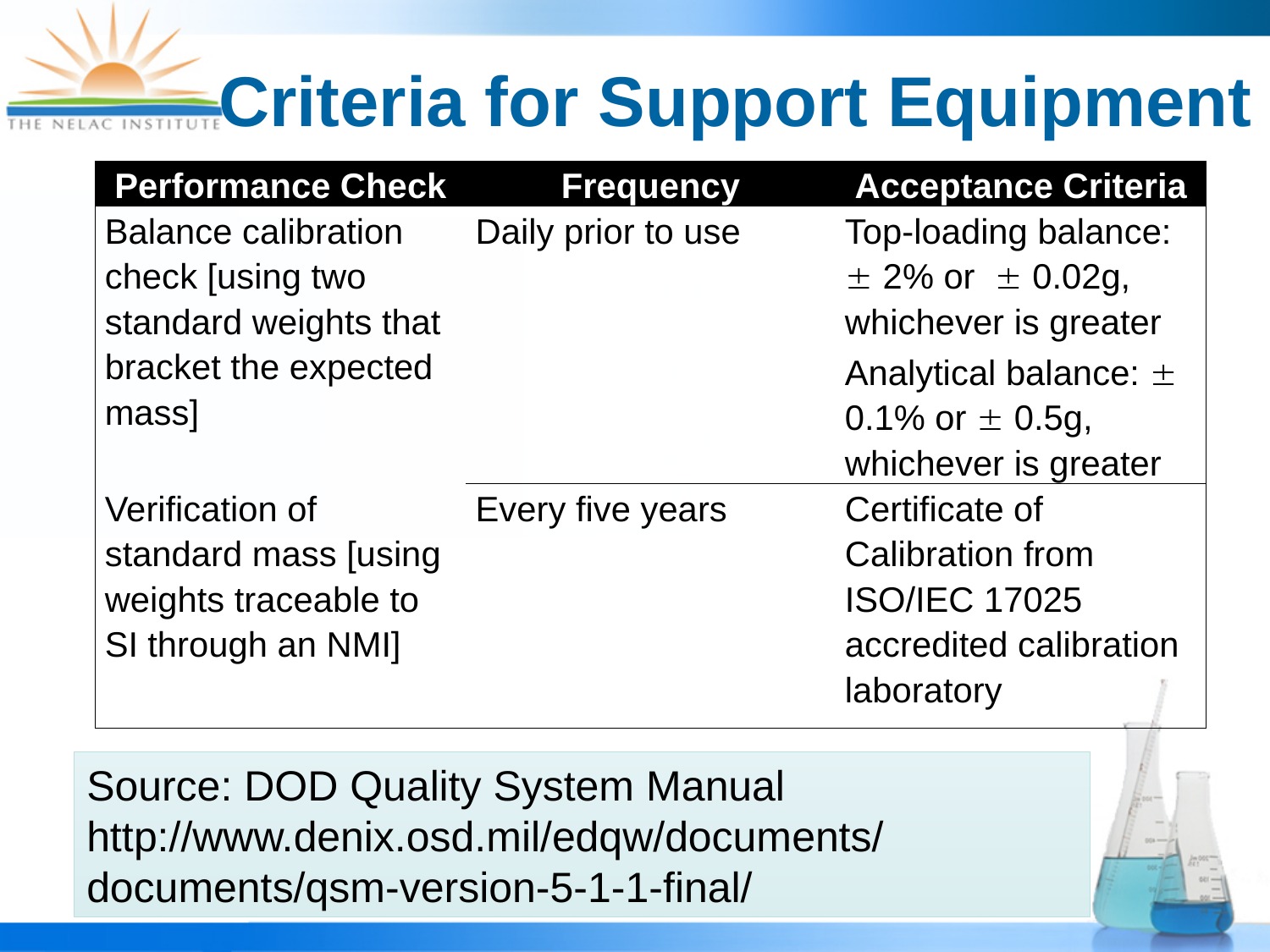

# Criteria for Support Equipment
| Performance Check | Frequency | Acceptance Criteria |
| --- | --- | --- |
| Balance calibration check [using two standard weights that bracket the expected mass] | Daily prior to use | Top-loading balance: ± 2% or ± 0.02g, whichever is greater Analytical balance: ± 0.1% or ± 0.5g, whichever is greater |
| Verification of standard mass [using weights traceable to SI through an NMI] | Every five years | Certificate of Calibration from ISO/IEC 17025 accredited calibration laboratory |
Source: DOD Quality System Manual
http://www.denix.osd.mil/edqw/documents/documents/qsm-version-5-1-1-final/